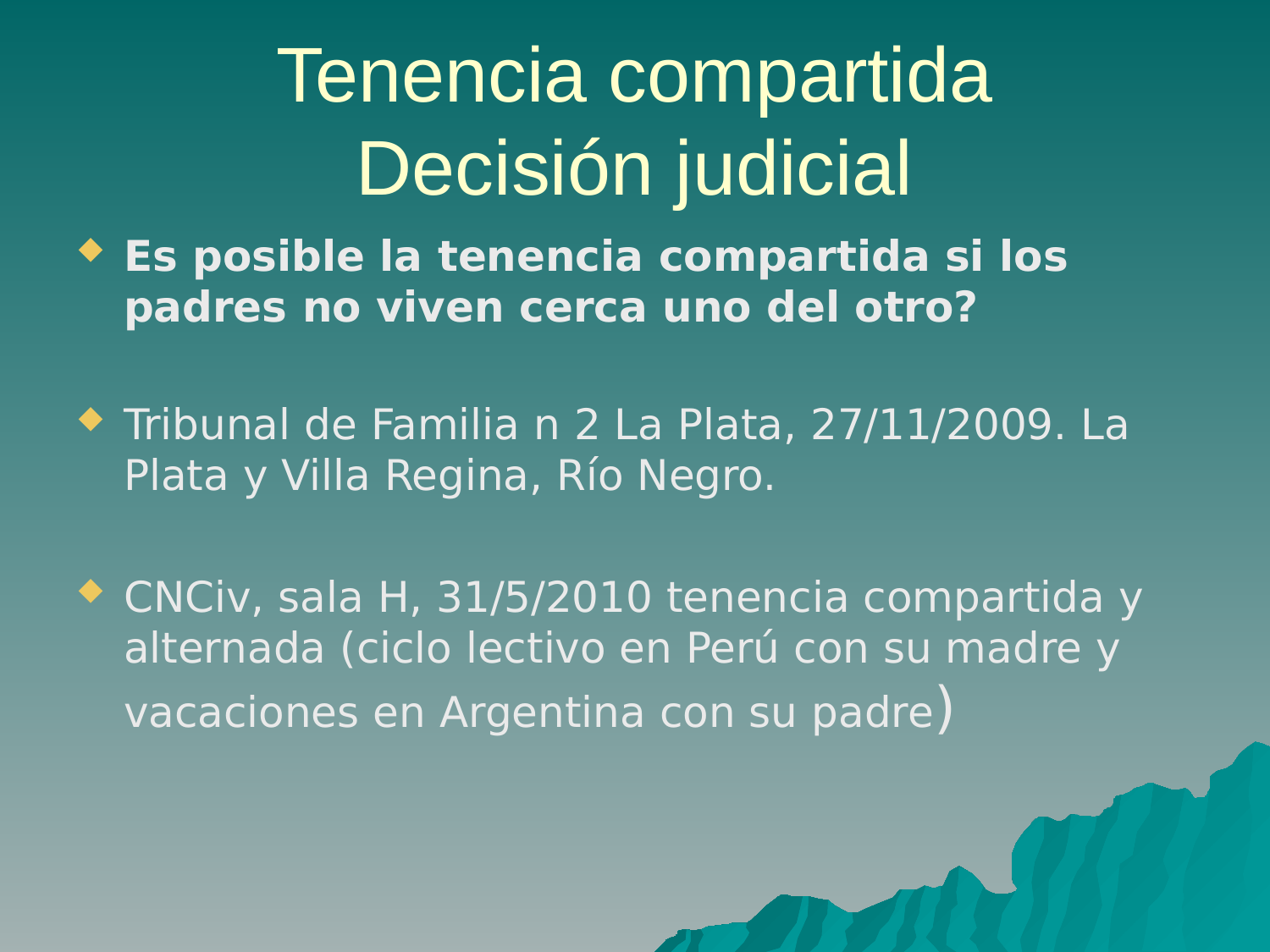

# Tenencia compartida
Decisión judicial
Es posible la tenencia compartida si los padres no viven cerca uno del otro?

Tribunal de Familia n 2 La Plata, 27/11/2009. La Plata y Villa Regina, Río Negro.

CNCiv, sala H, 31/5/2010 tenencia compartida y alternada (ciclo lectivo en Perú con su madre y vacaciones en Argentina con su padre)